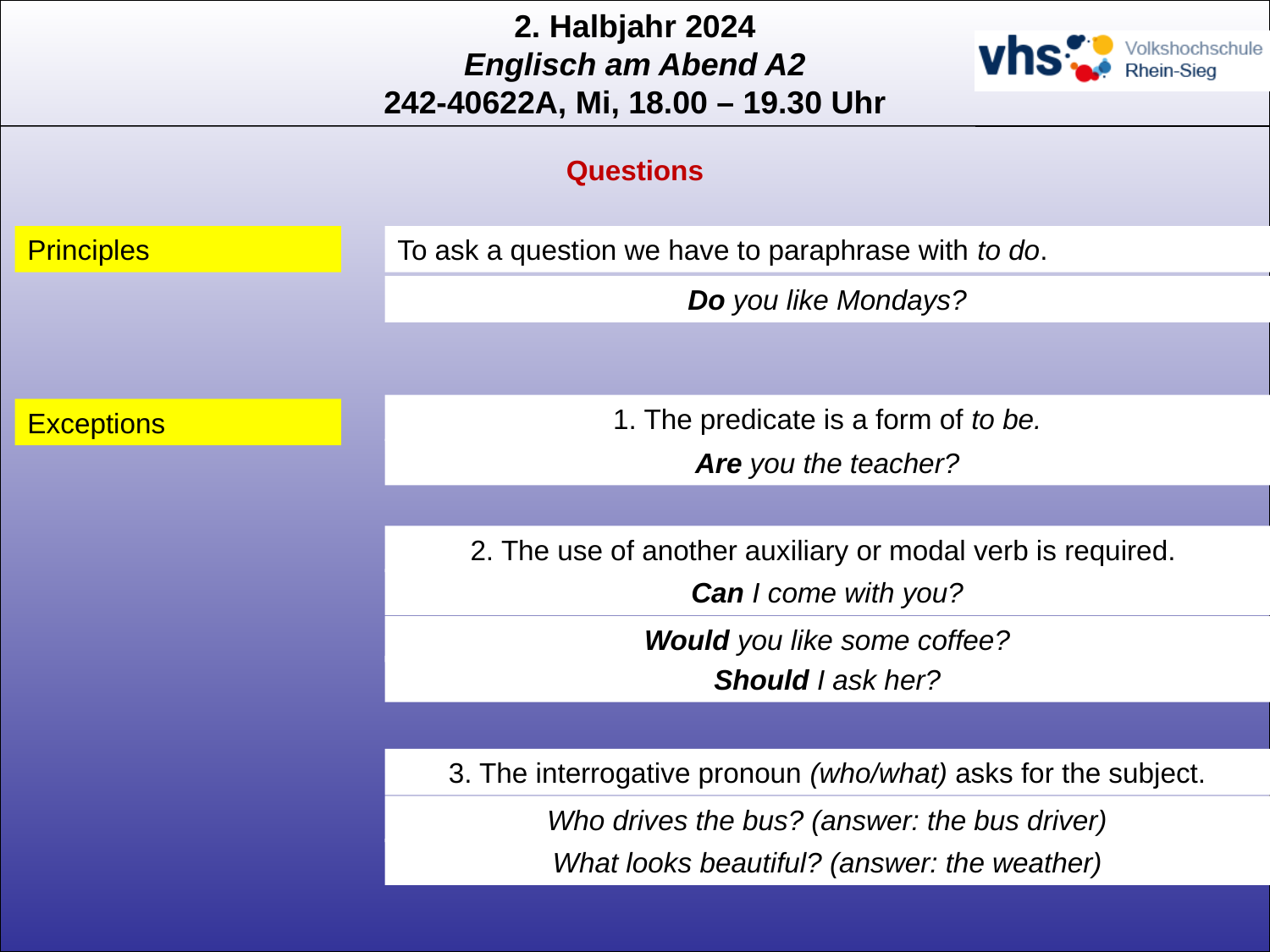

Questions
Principles
To ask a question we have to paraphrase with to do.
Do you like Mondays?
1. The predicate is a form of to be.
Exceptions
Are you the teacher?
2. The use of another auxiliary or modal verb is required.
Can I come with you?
Would you like some coffee?
Should I ask her?
3. The interrogative pronoun (who/what) asks for the subject.
Who drives the bus? (answer: the bus driver)
What looks beautiful? (answer: the weather)